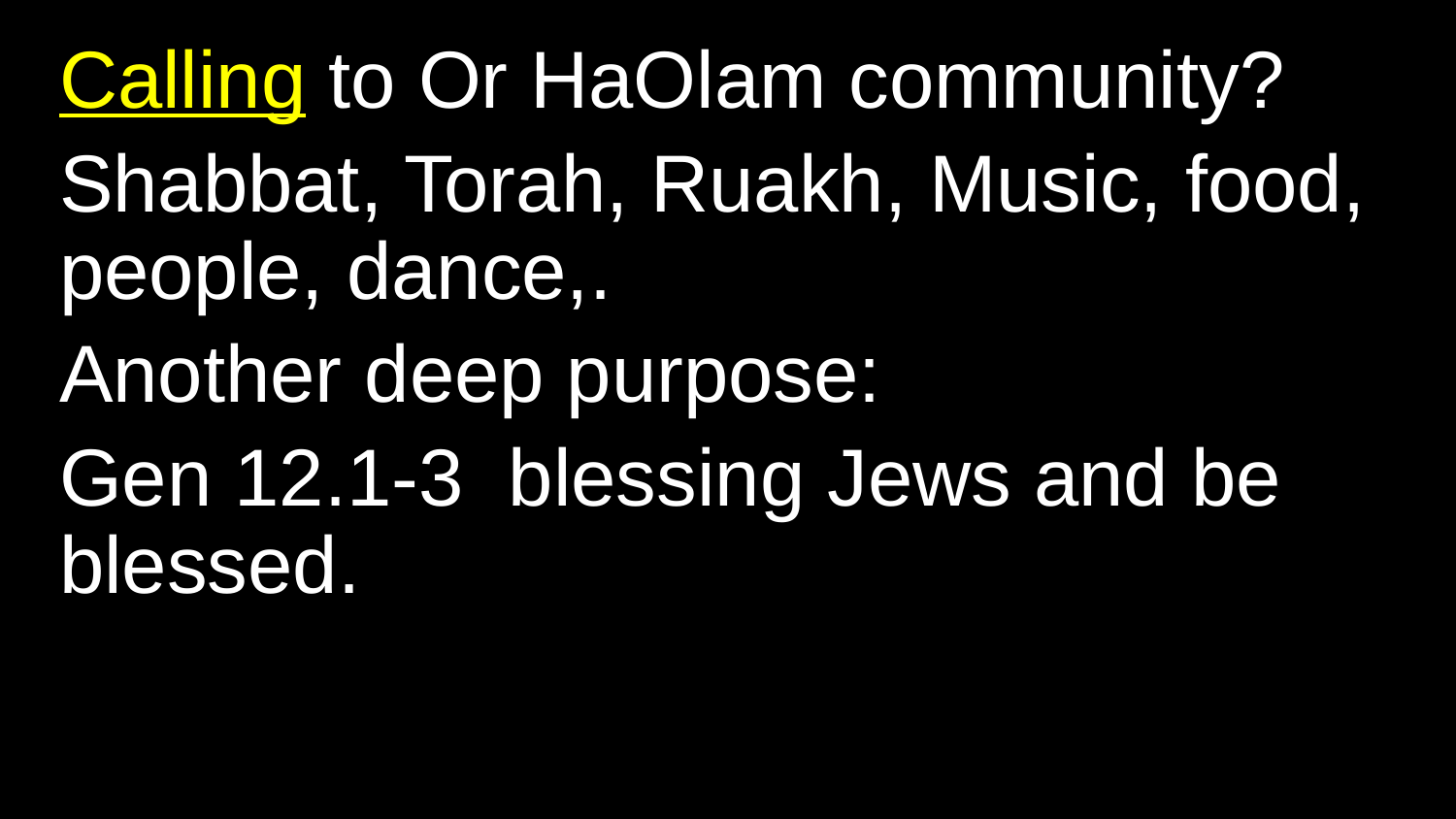

Calling to Or HaOlam community?
Shabbat, Torah, Ruakh, Music, food, people, dance,.
Another deep purpose:
Gen 12.1-3  blessing Jews and be blessed.